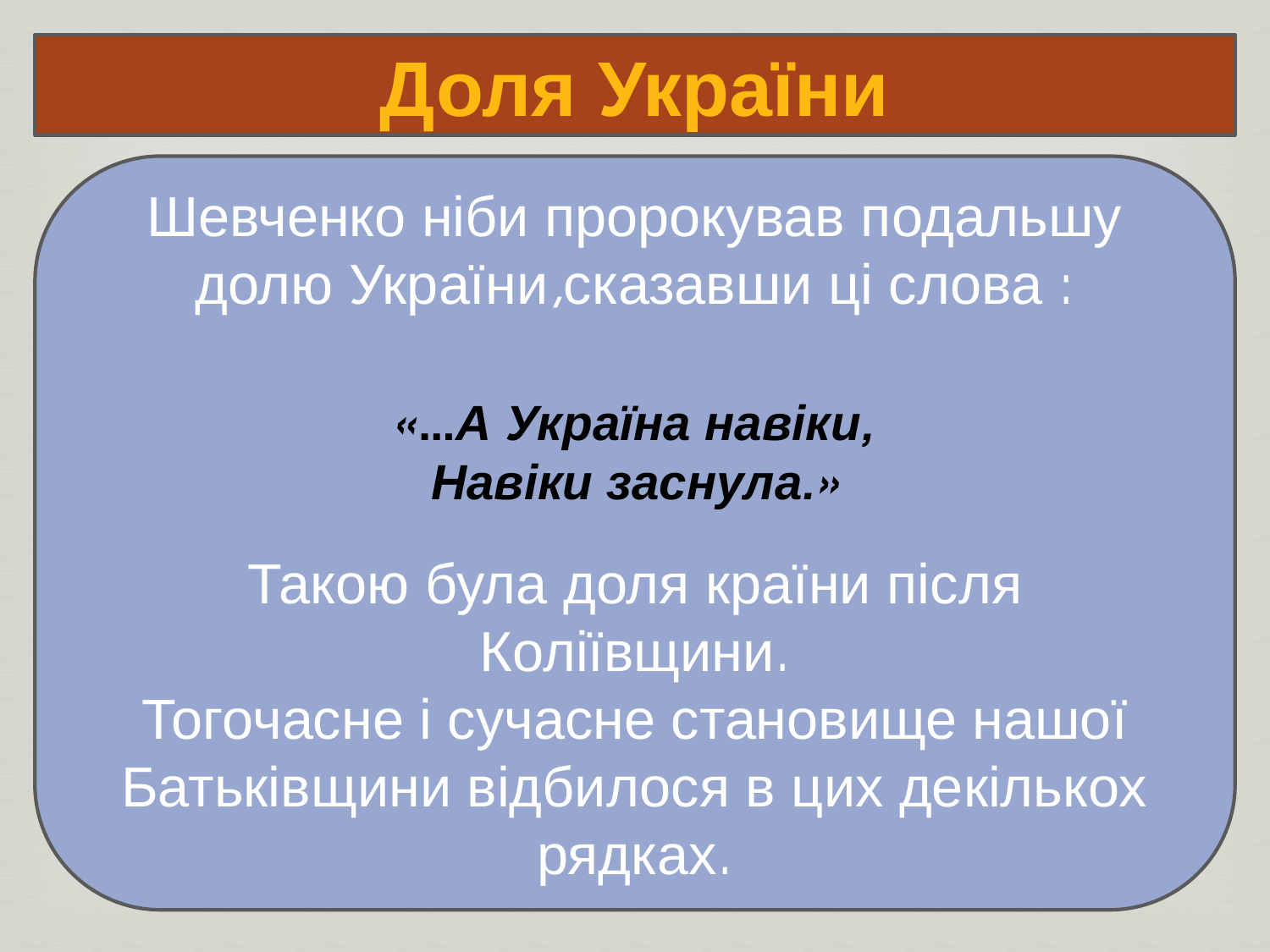

Доля України
Шевченко ніби пророкував подальшу долю України,сказавши ці слова :

«…А Україна навіки,
Навіки заснула.»

Такою була доля країни після Коліївщини.
Тогочасне і сучасне становище нашої Батьківщини відбилося в цих декількох рядках.